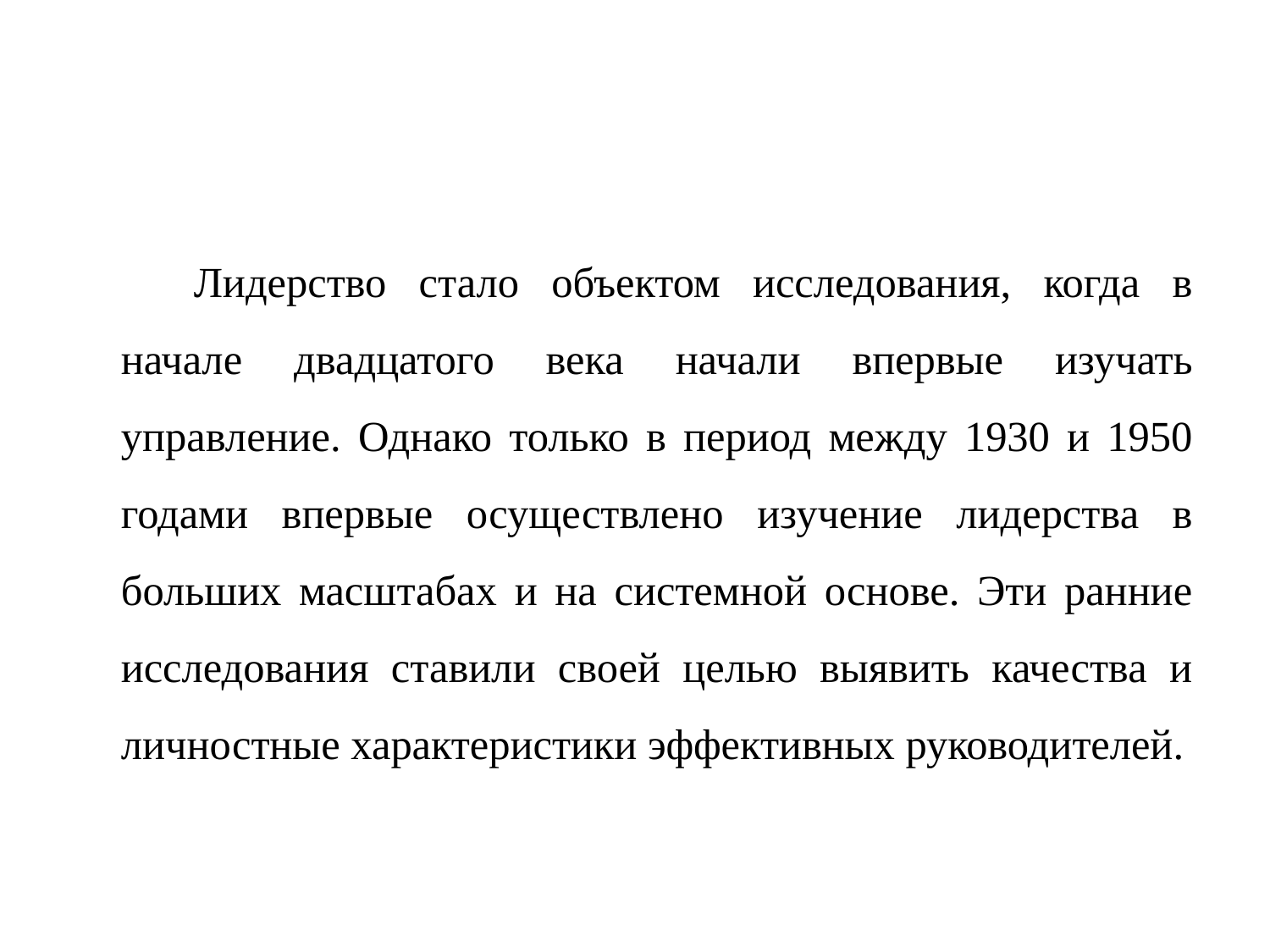

Лидерство стало объектом исследования, когда в начале двадцатого века начали впервые изучать управление. Однако только в период между 1930 и 1950 годами впервые осуществлено изучение лидерства в больших масштабах и на системной основе. Эти ранние исследования ставили своей целью выявить качества и личностные характеристики эффективных руководителей.